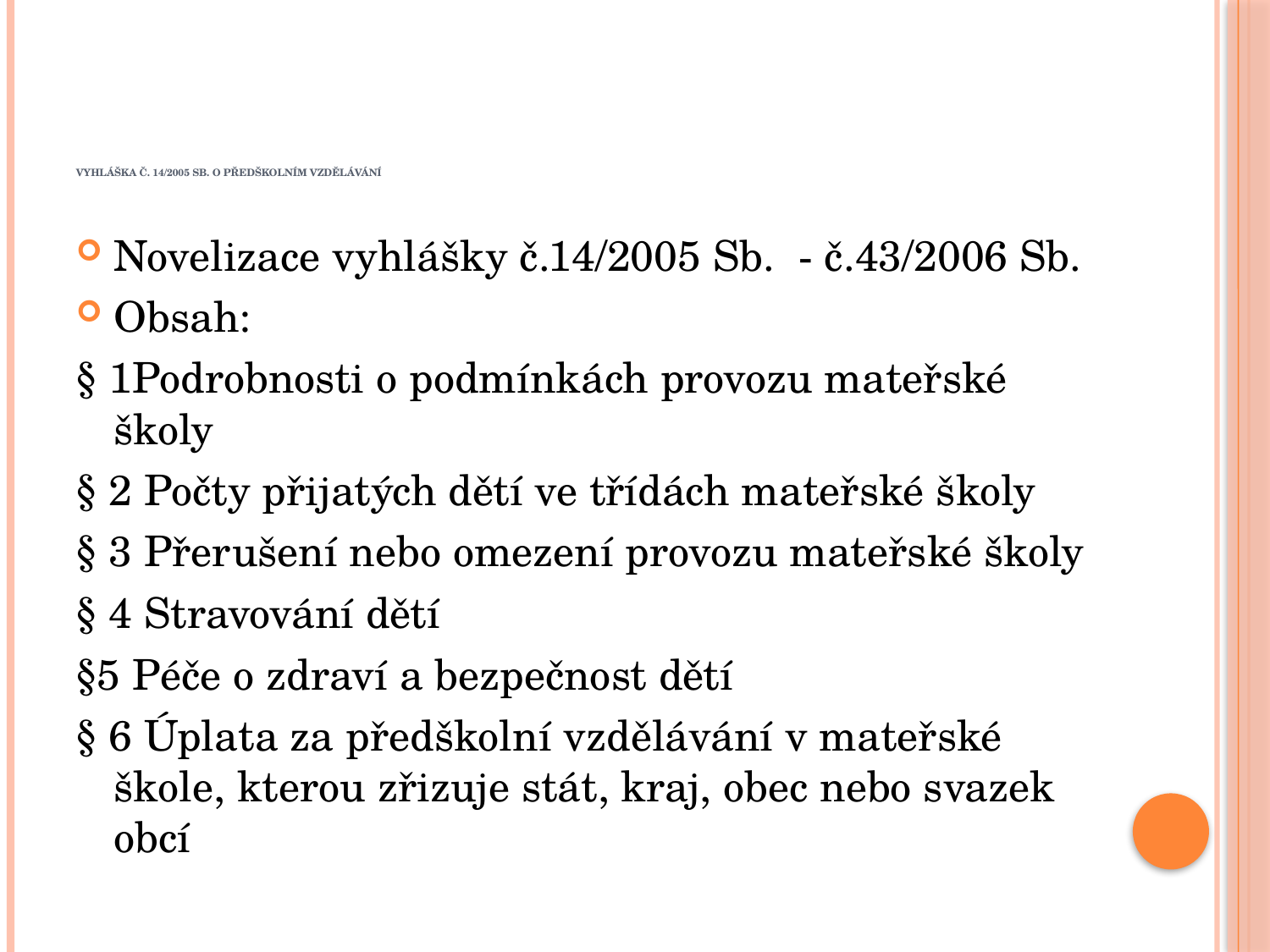

# Vyhláška č. 14/2005 Sb. o předškolním vzdělávání
Novelizace vyhlášky č.14/2005 Sb.  - č.43/2006 Sb.
Obsah:
§ 1Podrobnosti o podmínkách provozu mateřské školy
§ 2 Počty přijatých dětí ve třídách mateřské školy
§ 3 Přerušení nebo omezení provozu mateřské školy
§ 4 Stravování dětí
§5 Péče o zdraví a bezpečnost dětí
§ 6 Úplata za předškolní vzdělávání v mateřské škole, kterou zřizuje stát, kraj, obec nebo svazek obcí